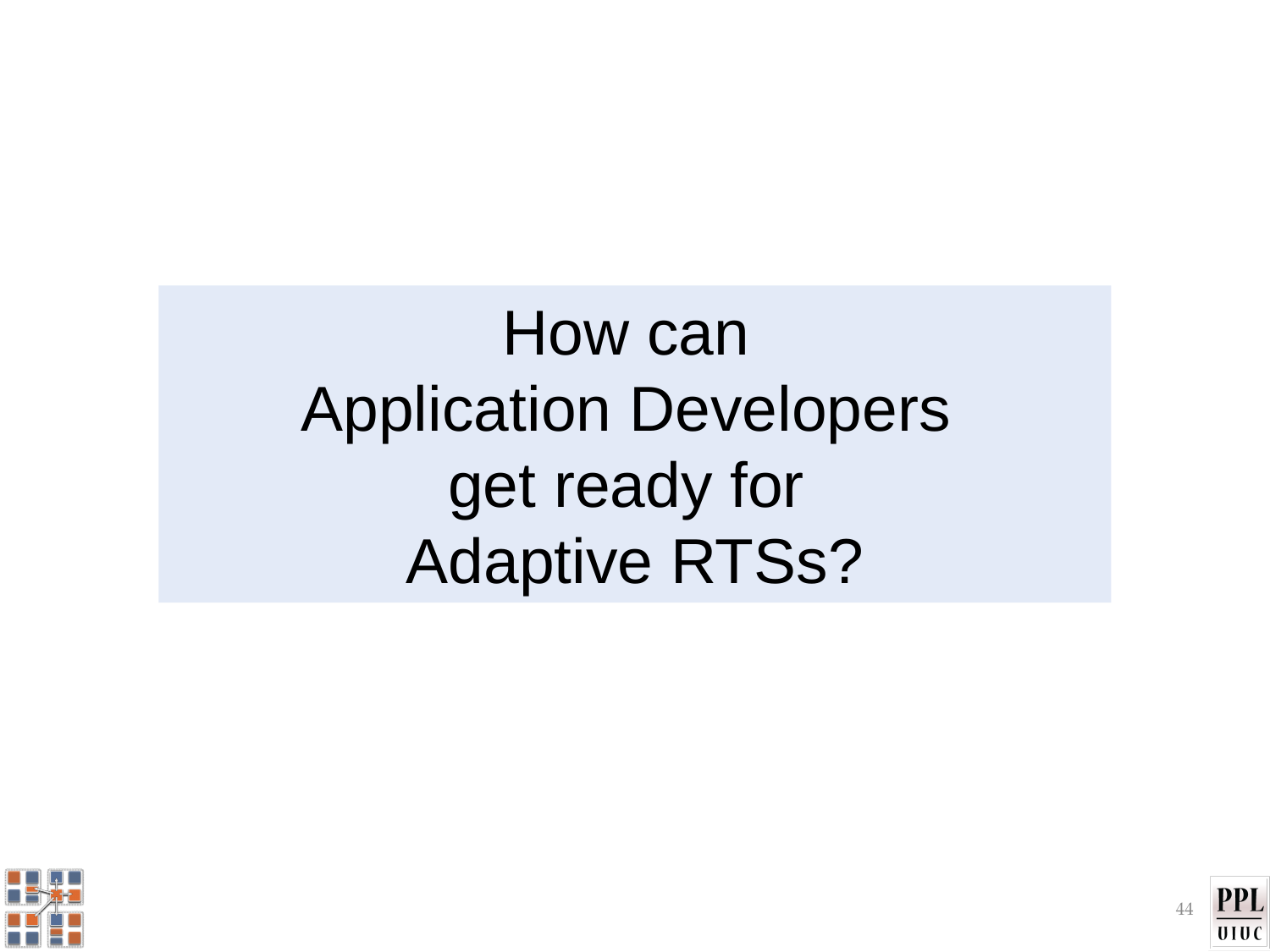

How can
Application Developers
get ready for
Adaptive RTSs?
44